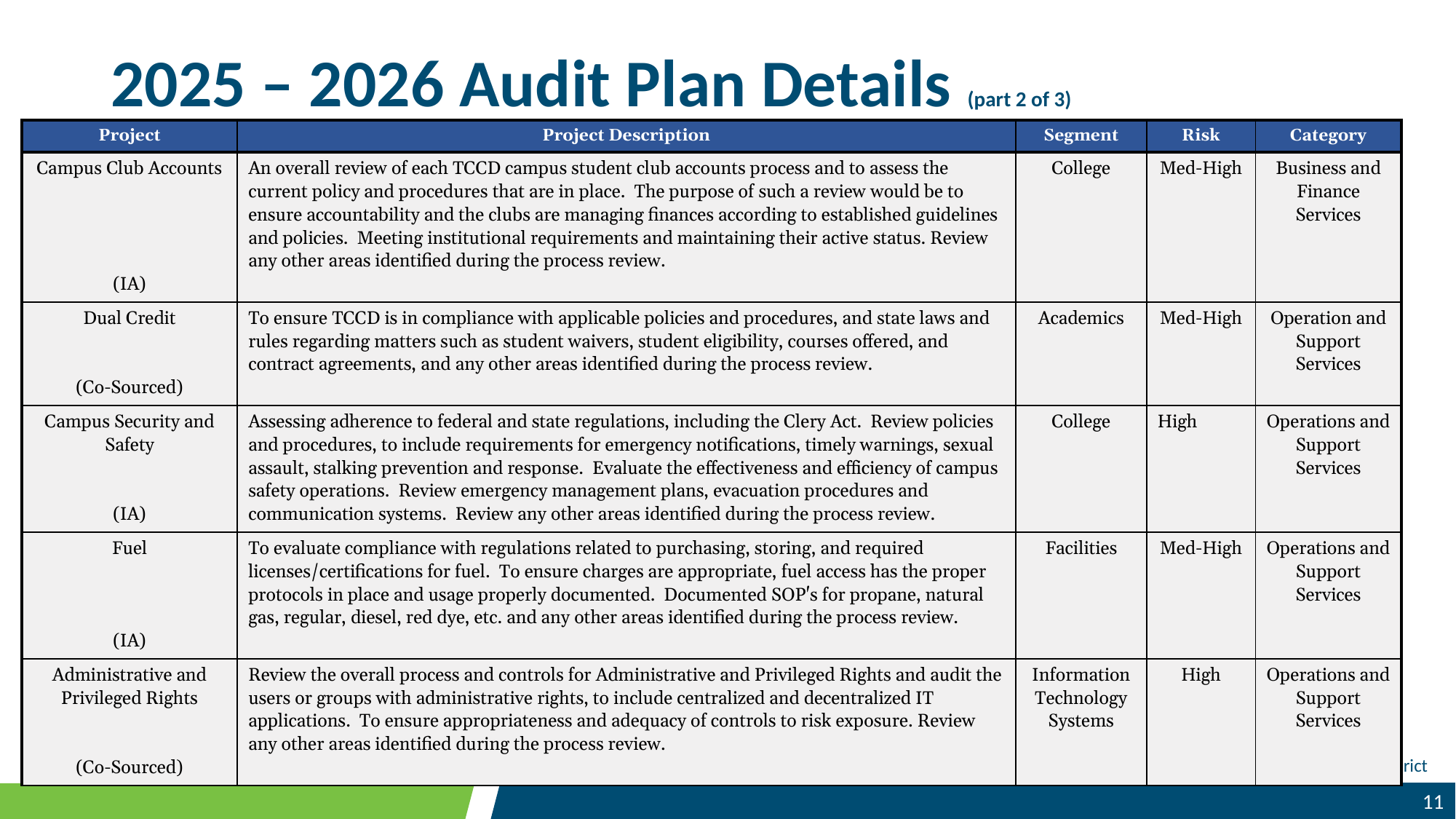

# 2025 – 2026 Audit Plan Details (part 2 of 3)
| Project | Project Description | Segment | Risk | Category |
| --- | --- | --- | --- | --- |
| Campus Club Accounts (IA) | An overall review of each TCCD campus student club accounts process and to assess the current policy and procedures that are in place. The purpose of such a review would be to ensure accountability and the clubs are managing finances according to established guidelines and policies. Meeting institutional requirements and maintaining their active status. Review any other areas identified during the process review. | College | Med-High | Business and Finance Services |
| Dual Credit (Co-Sourced) | To ensure TCCD is in compliance with applicable policies and procedures, and state laws and rules regarding matters such as student waivers, student eligibility, courses offered, and contract agreements, and any other areas identified during the process review. | Academics | Med-High | Operation and Support Services |
| Campus Security and Safety (IA) | Assessing adherence to federal and state regulations, including the Clery Act. Review policies and procedures, to include requirements for emergency notifications, timely warnings, sexual assault, stalking prevention and response. Evaluate the effectiveness and efficiency of campus safety operations. Review emergency management plans, evacuation procedures and communication systems. Review any other areas identified during the process review. | College | High | Operations and Support Services |
| Fuel (IA) | To evaluate compliance with regulations related to purchasing, storing, and required licenses/certifications for fuel. To ensure charges are appropriate, fuel access has the proper protocols in place and usage properly documented. Documented SOP's for propane, natural gas, regular, diesel, red dye, etc. and any other areas identified during the process review. | Facilities | Med-High | Operations and Support Services |
| Administrative and Privileged Rights (Co-Sourced) | Review the overall process and controls for Administrative and Privileged Rights and audit the users or groups with administrative rights, to include centralized and decentralized IT applications. To ensure appropriateness and adequacy of controls to risk exposure. Review any other areas identified during the process review. | Information Technology Systems | High | Operations and Support Services |
11